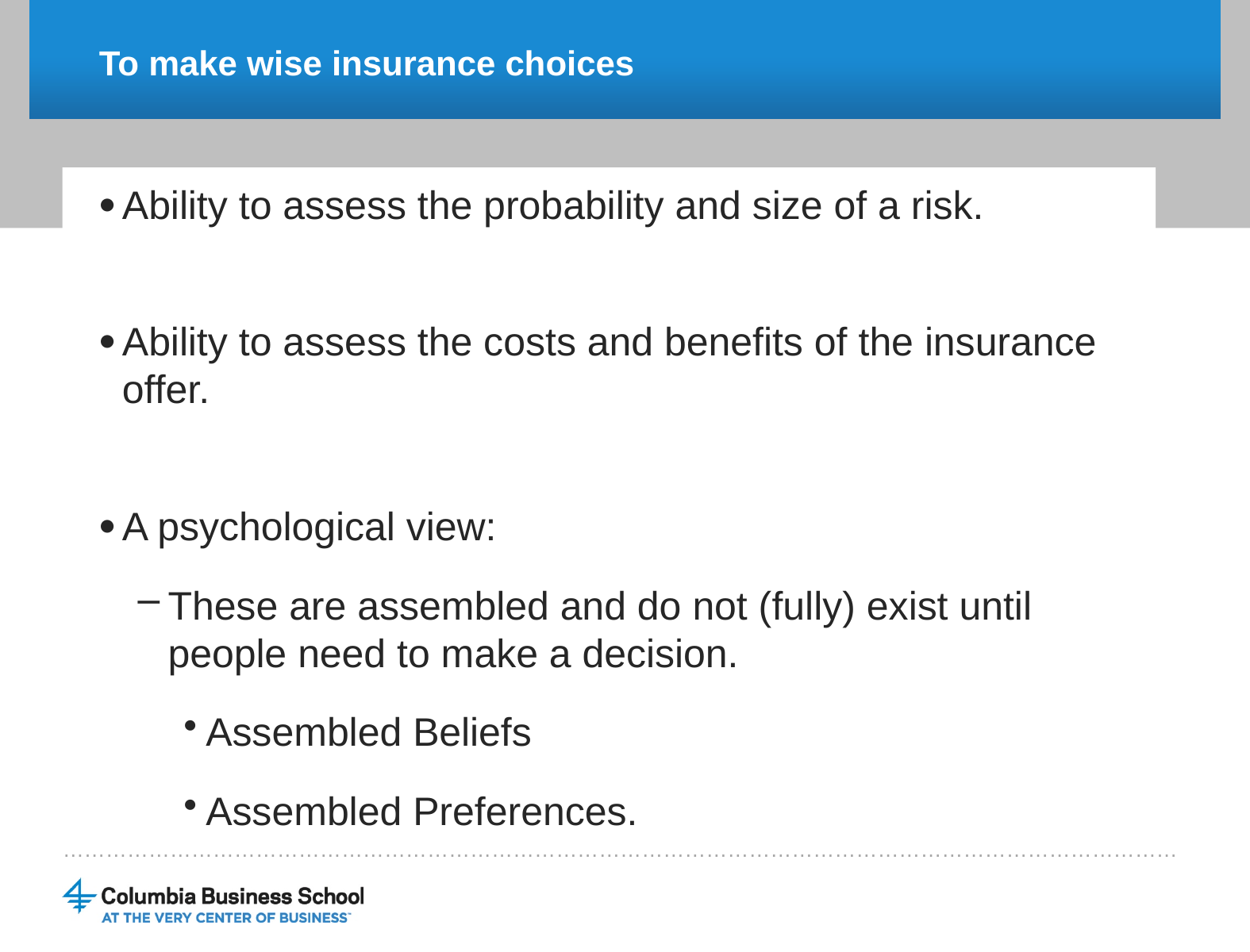

# To make wise insurance choices
Ability to assess the probability and size of a risk.

Ability to assess the costs and benefits of the insurance offer.

A psychological view:
These are assembled and do not (fully) exist until people need to make a decision.
Assembled Beliefs
Assembled Preferences.